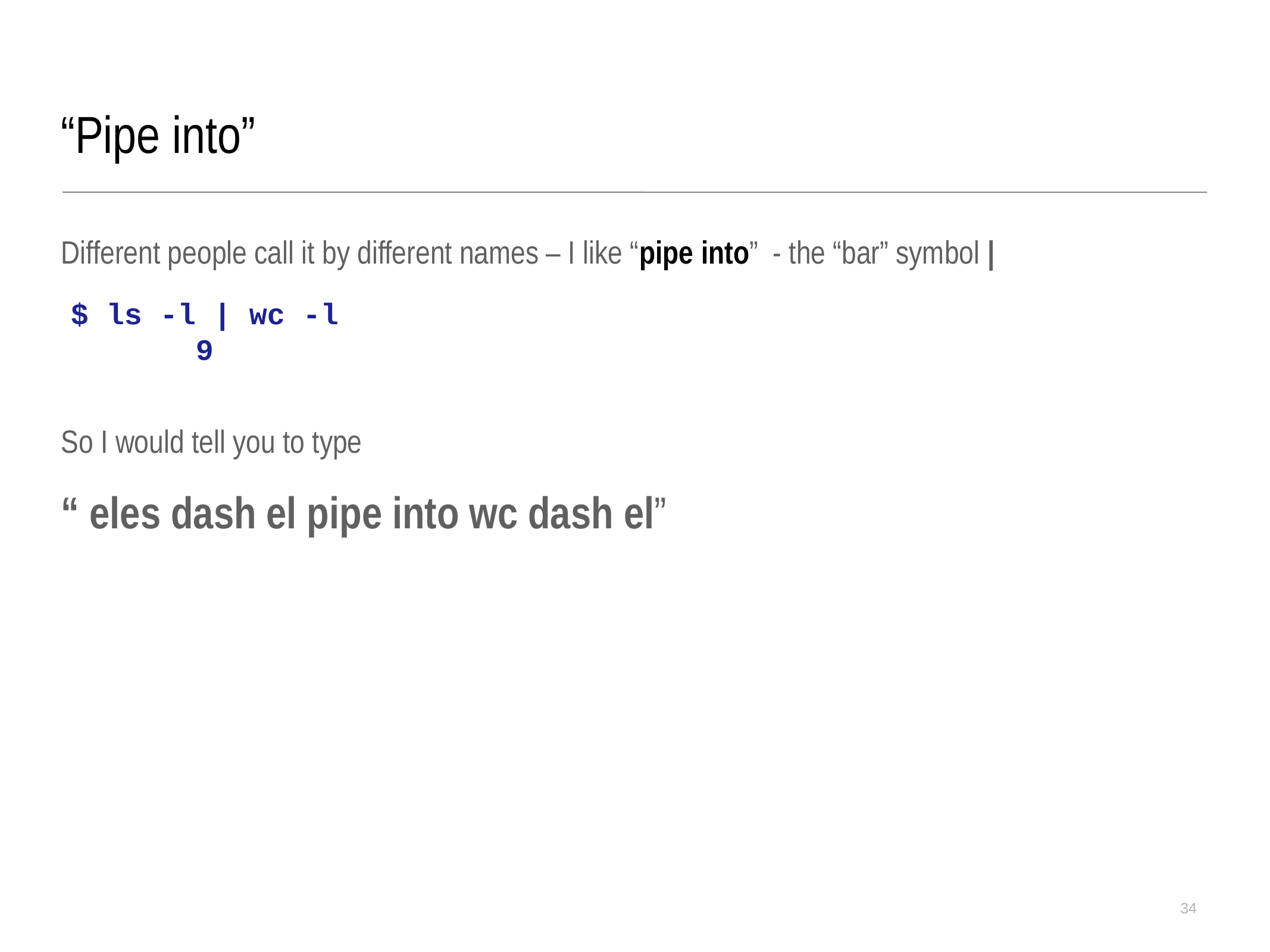

“Pipe into”
Different people call it by different names – I like “pipe into”  - the “bar” symbol |

So I would tell you to type
“ eles dash el pipe into wc dash el”

$ ls -l | wc -l
       9
34